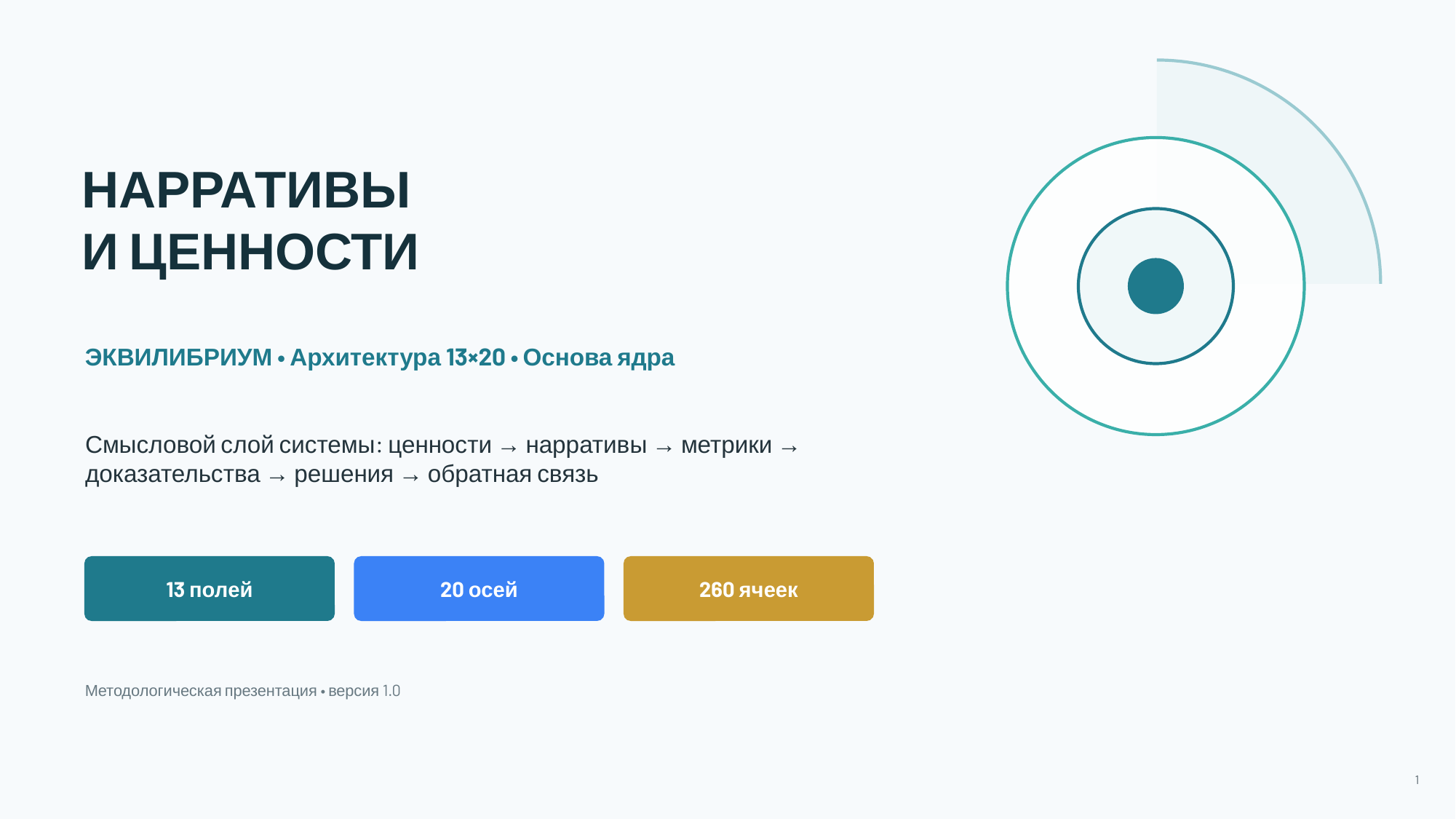

НАРРАТИВЫ
И ЦЕННОСТИ

ЭКВИЛИБРИУМ • Архитектура 13×20 • Основа ядра
Смысловой слой системы: ценности → нарративы → метрики → доказательства → решения → обратная связь

13 полей
20 осей
260 ячеек
Методологическая презентация • версия 1.0
1